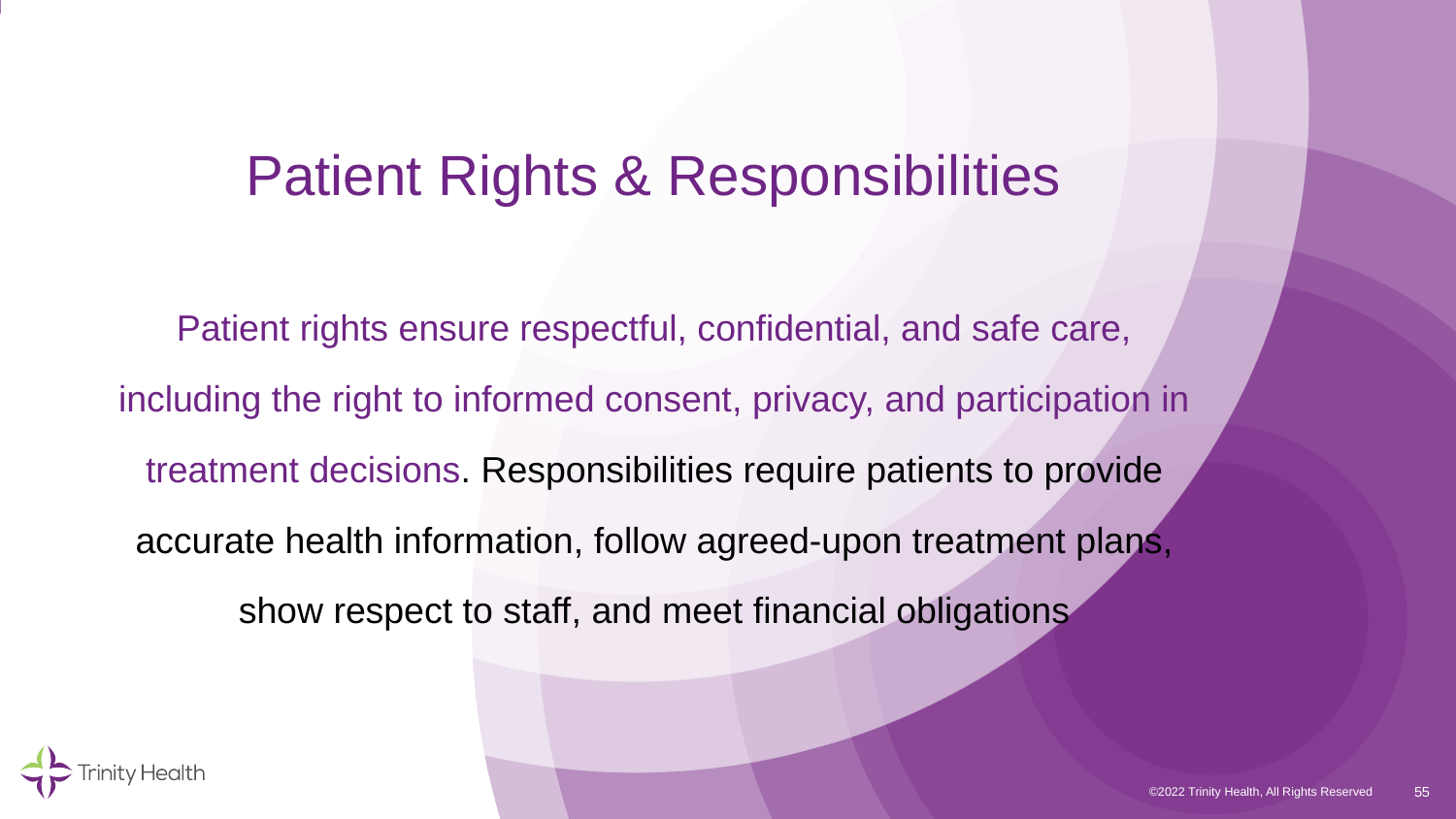

# Patient Rights & Responsibilities Patient rights ensure respectful, confidential, and safe care, including the right to informed consent, privacy, and participation in treatment decisions. Responsibilities require patients to provide accurate health information, follow agreed-upon treatment plans, show respect to staff, and meet financial obligations
55
©2022 Trinity Health, All Rights Reserved